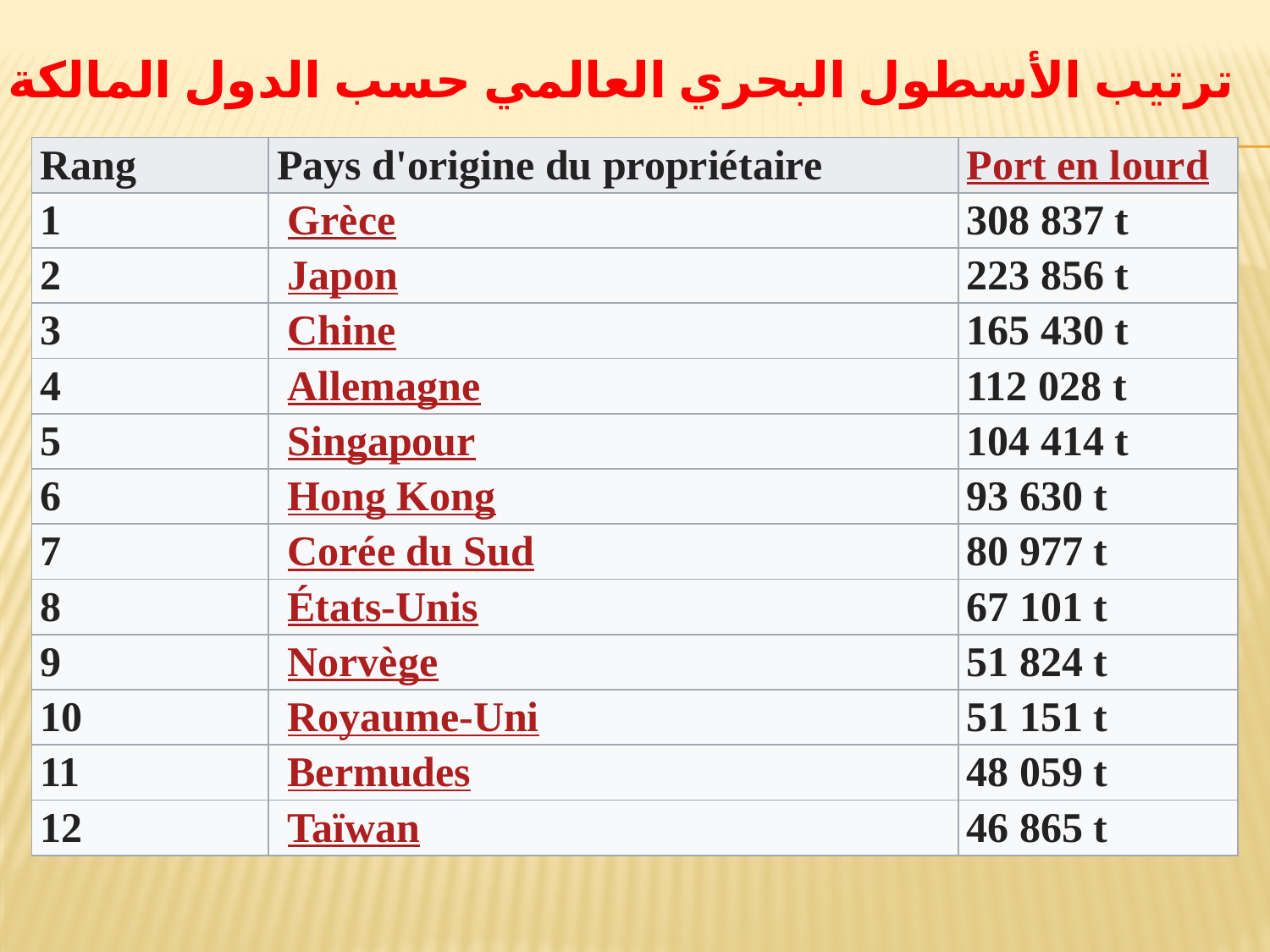

ترتيب الأسطول البحري العالمي حسب الدول المالكة
| Rang | Pays d'origine du propriétaire | Port en lourd |
| --- | --- | --- |
| 1 | Grèce | 308 837 t |
| 2 | Japon | 223 856 t |
| 3 | Chine | 165 430 t |
| 4 | Allemagne | 112 028 t |
| 5 | Singapour | 104 414 t |
| 6 | Hong Kong | 93 630 t |
| 7 | Corée du Sud | 80 977 t |
| 8 | États-Unis | 67 101 t |
| 9 | Norvège | 51 824 t |
| 10 | Royaume-Uni | 51 151 t |
| 11 | Bermudes | 48 059 t |
| 12 | Taïwan | 46 865 t |